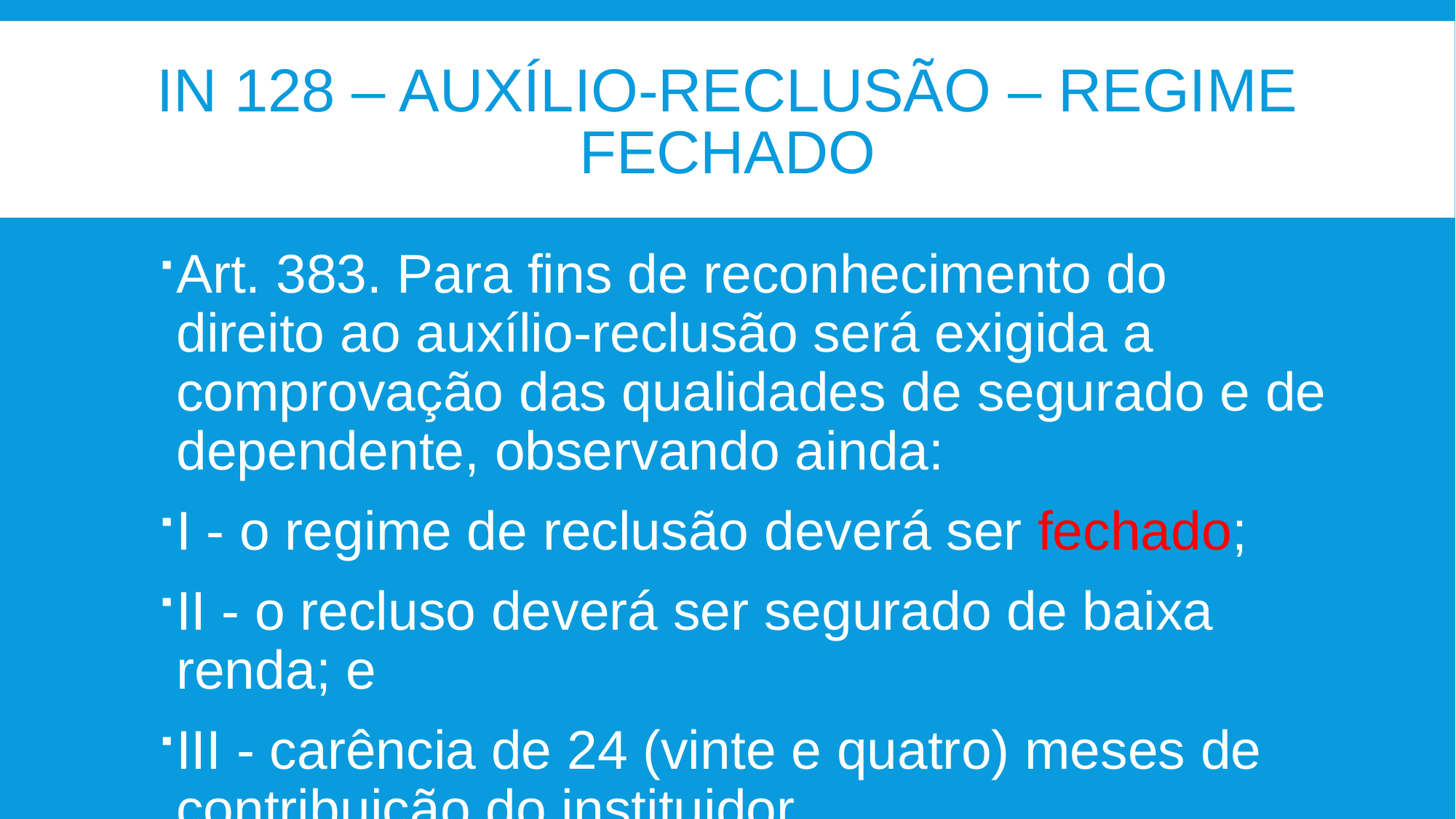

# IN 128 – auxílio-reclusão – regime fechado
Art. 383. Para fins de reconhecimento do direito ao auxílio-reclusão será exigida a comprovação das qualidades de segurado e de dependente, observando ainda:
I - o regime de reclusão deverá ser fechado;
II - o recluso deverá ser segurado de baixa renda; e
III - carência de 24 (vinte e quatro) meses de contribuição do instituidor.

§ 1º O disposto no caput aplica-se a fatos geradores ocorridos a partir de 18 de janeiro de 2019, data da publicação de Medida Provisória nº 871, de 2019, convertida na Lei nº 13.846, de 2019.